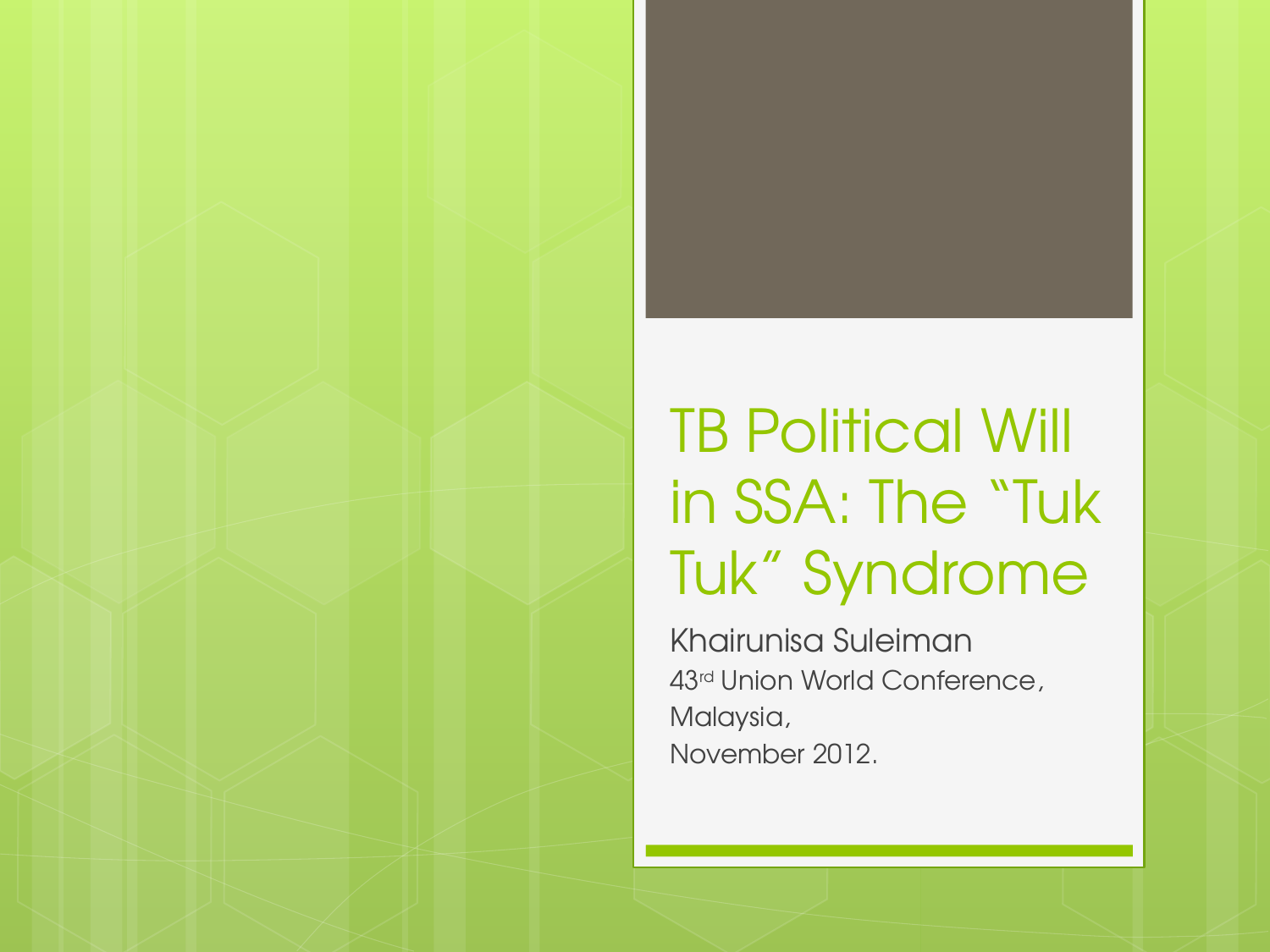

# TB Political Will in SSA: The “Tuk Tuk” Syndrome
Khairunisa Suleiman
43rd Union World Conference,
Malaysia,
November 2012.